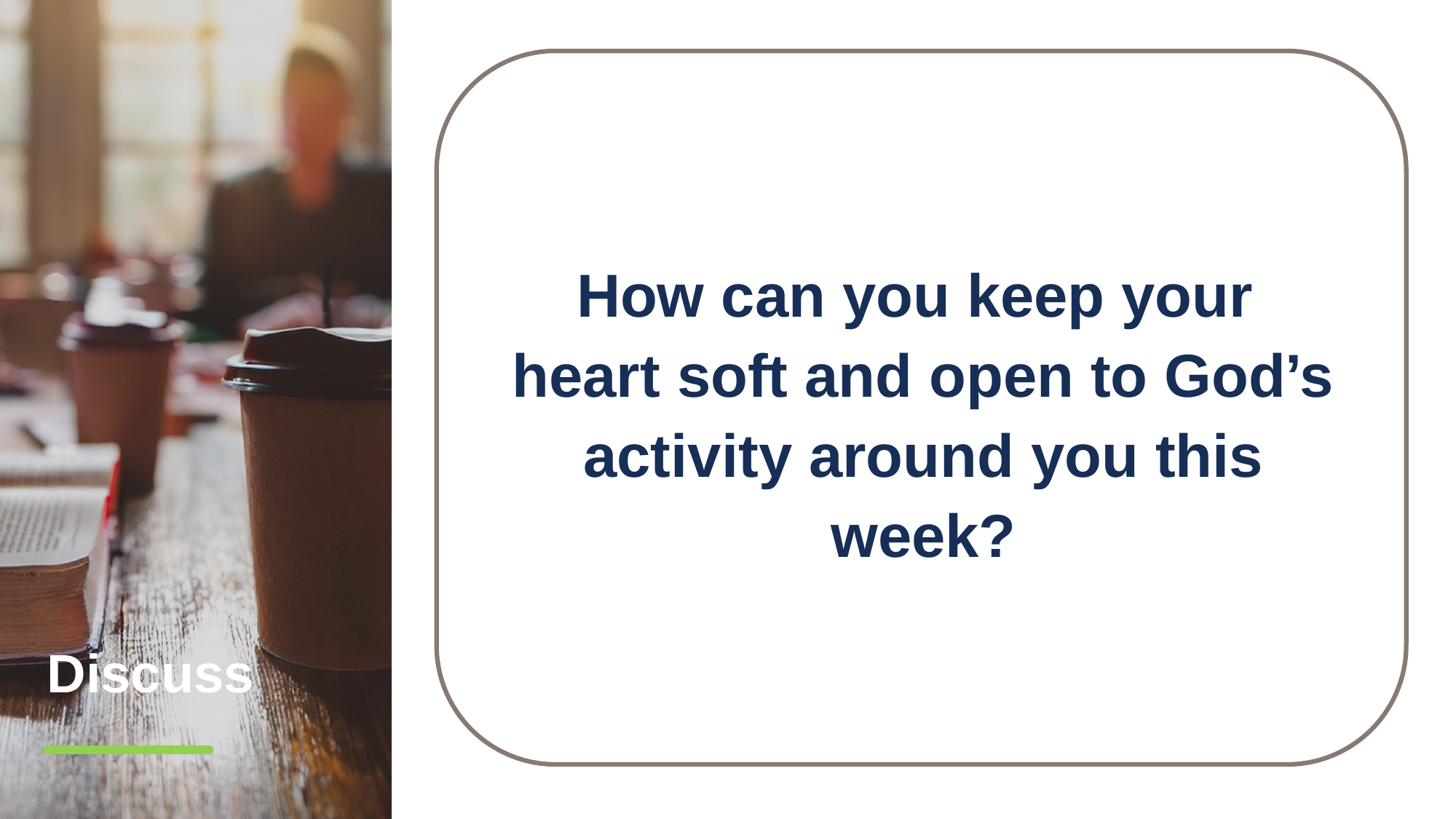

How can you keep your
heart soft and open to God’s activity around you this week?
# Discuss